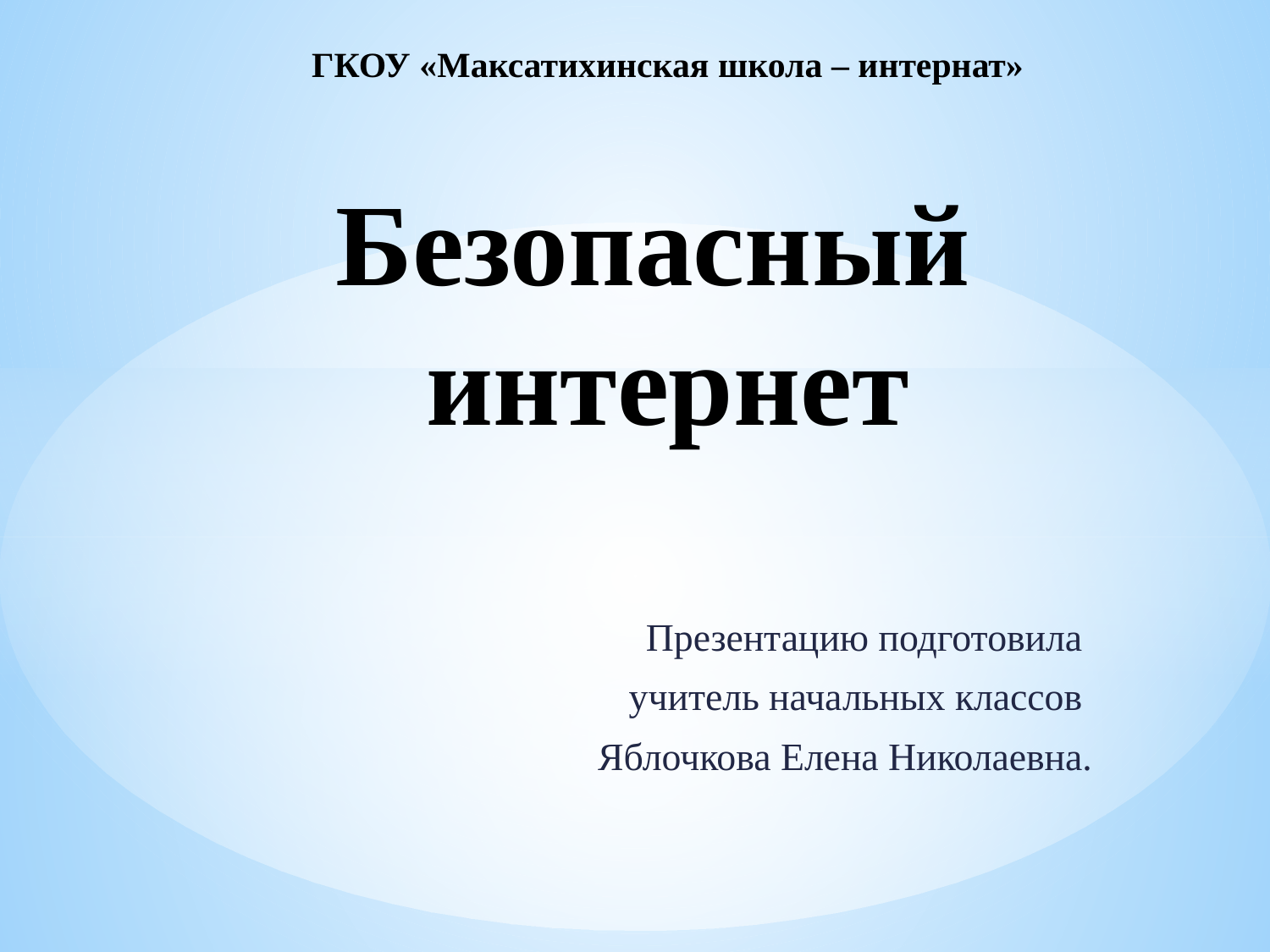

# ГКОУ «Максатихинская школа – интернат» Безопасный интернет
Презентацию подготовила
учитель начальных классов
Яблочкова Елена Николаевна.